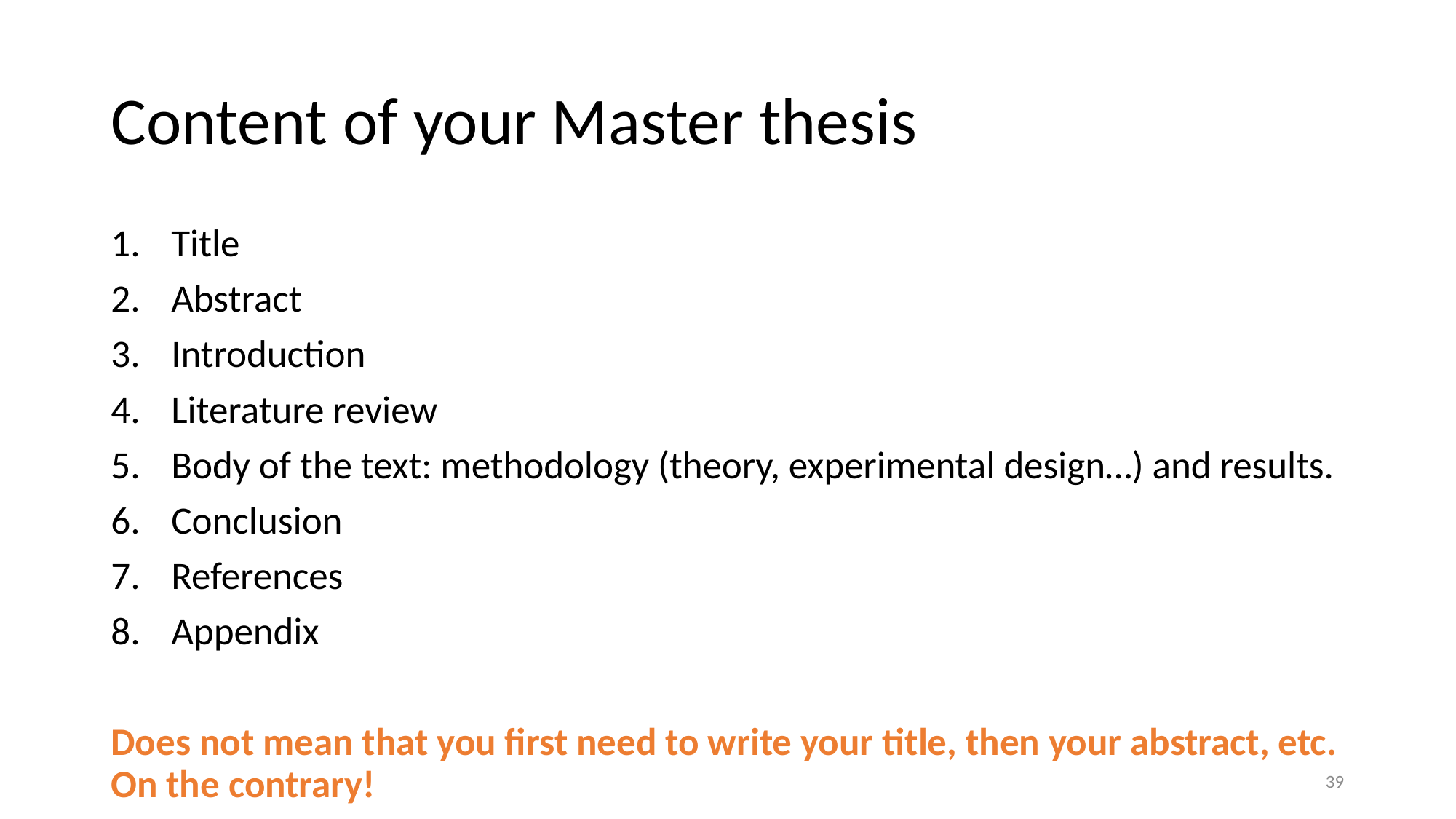

# Content of your Master thesis
Title
Abstract
Introduction
Literature review
Body of the text: methodology (theory, experimental design…) and results.
Conclusion
References
Appendix

Does not mean that you first need to write your title, then your abstract, etc. On the contrary!
39